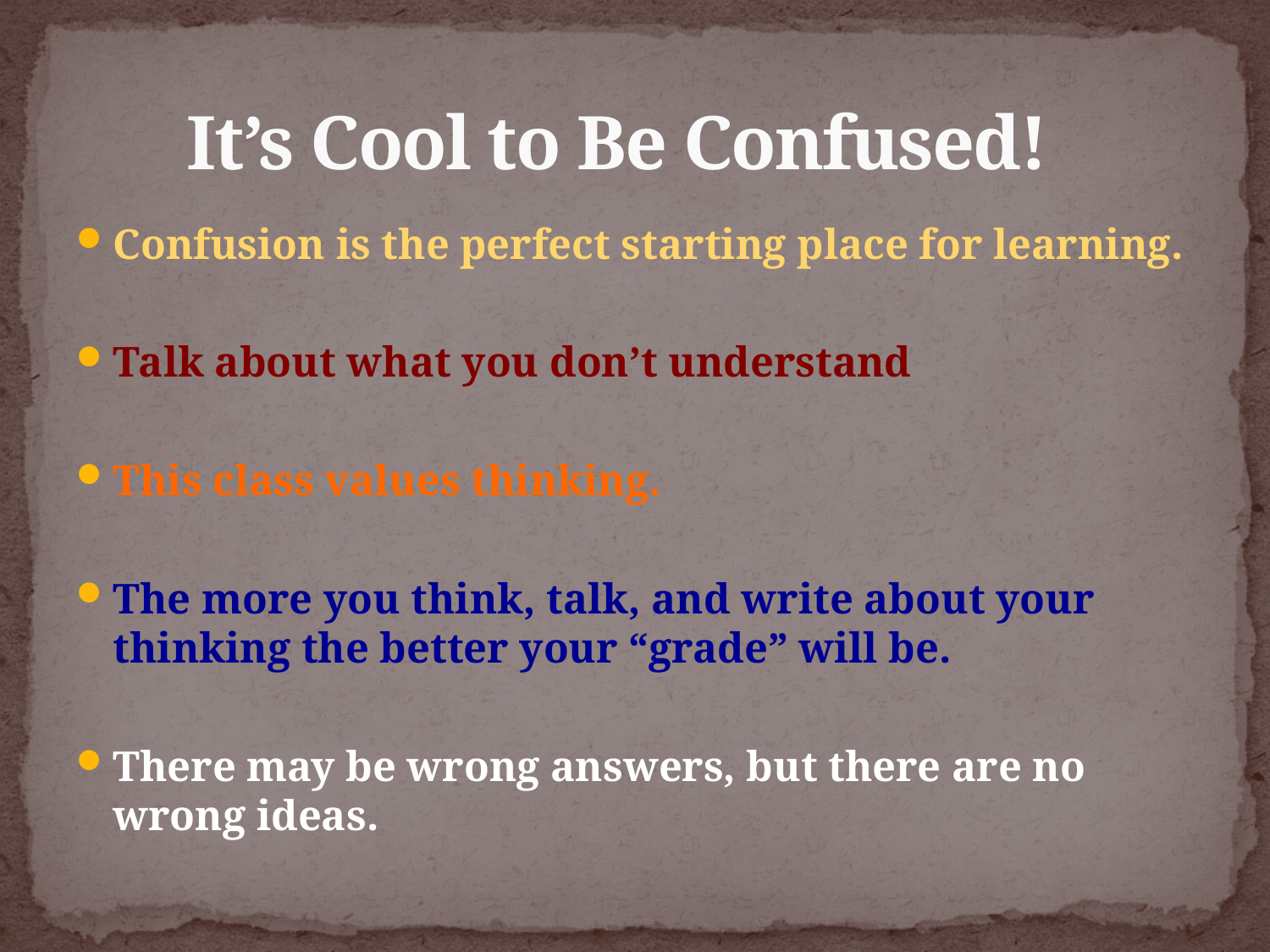

# It’s Cool to Be Confused!
Confusion is the perfect starting place for learning.

Talk about what you don’t understand

This class values thinking.

The more you think, talk, and write about your thinking the better your “grade” will be.

There may be wrong answers, but there are no wrong ideas.